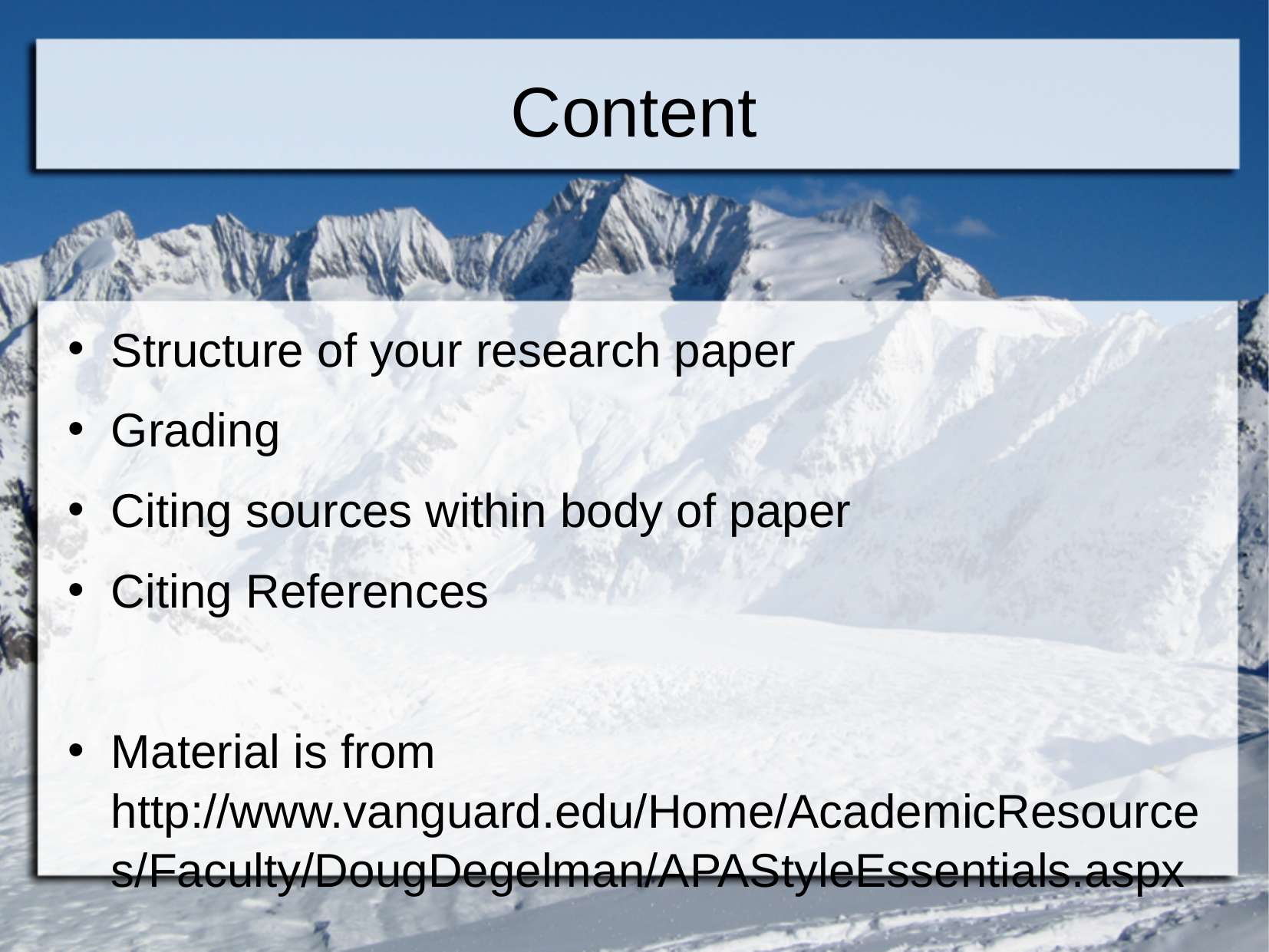

# Content
Structure of your research paper
Grading
Citing sources within body of paper
Citing References

Material is from http://www.vanguard.edu/Home/AcademicResources/Faculty/DougDegelman/APAStyleEssentials.aspx